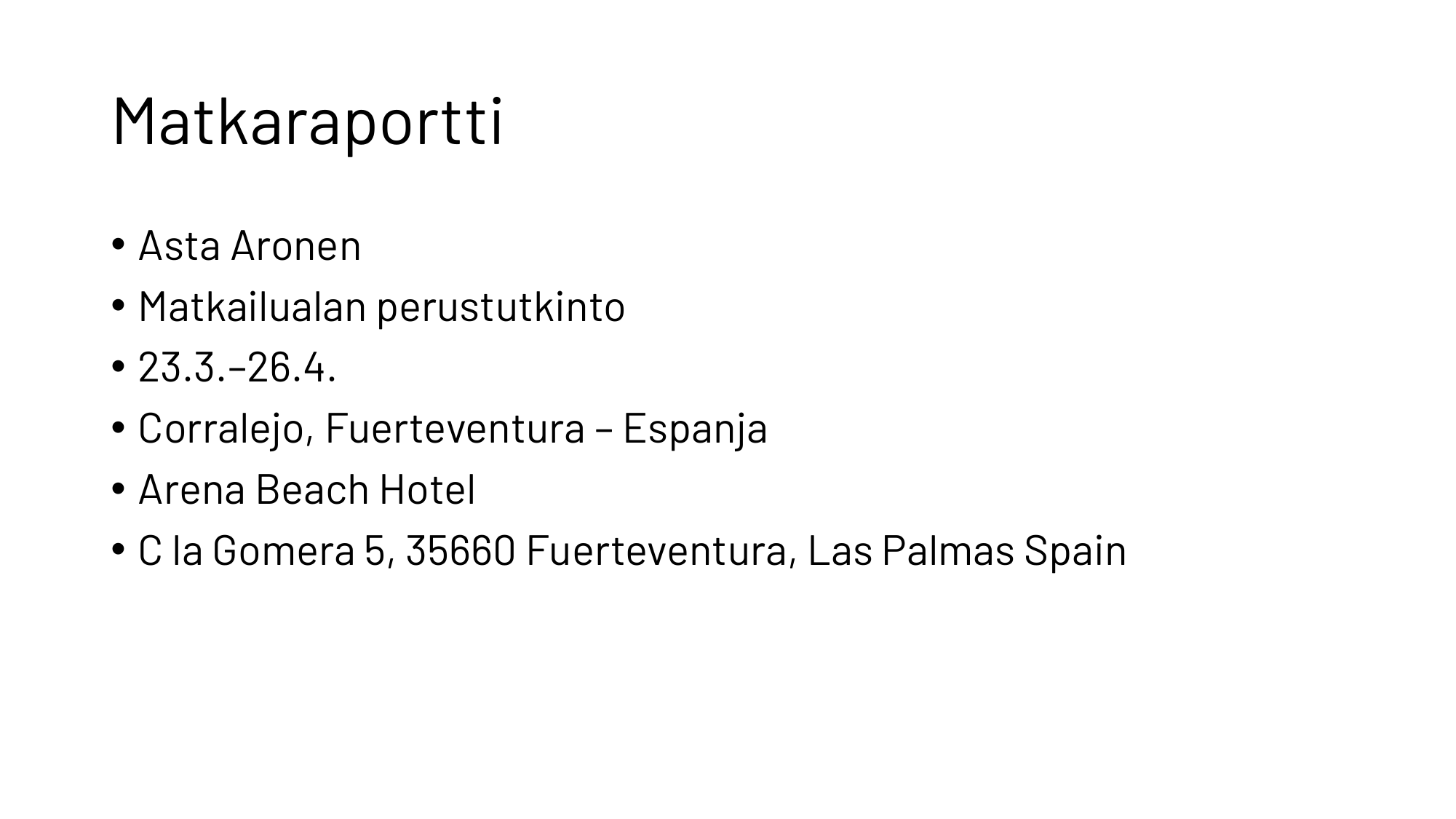

# Matkaraportti
Asta Aronen
Matkailualan perustutkinto
23.3.–26.4.
Corralejo, Fuerteventura – Espanja
Arena Beach Hotel
C la Gomera 5, 35660 Fuerteventura, Las Palmas Spain